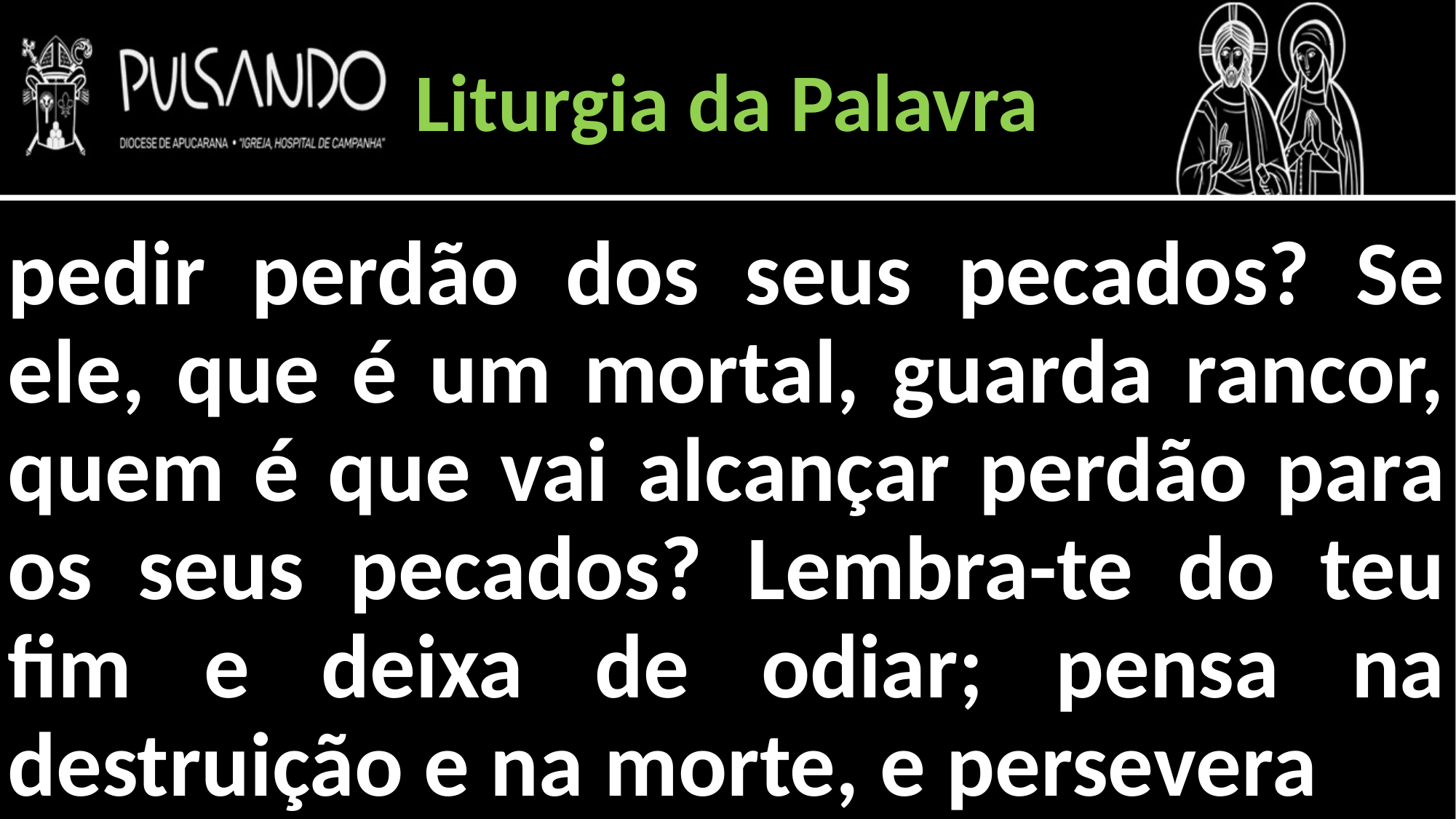

Liturgia da Palavra
pedir perdão dos seus pecados? Se ele, que é um mortal, guarda rancor, quem é que vai alcançar perdão para os seus pecados? Lembra-te do teu fim e deixa de odiar; pensa na destruição e na morte, e persevera